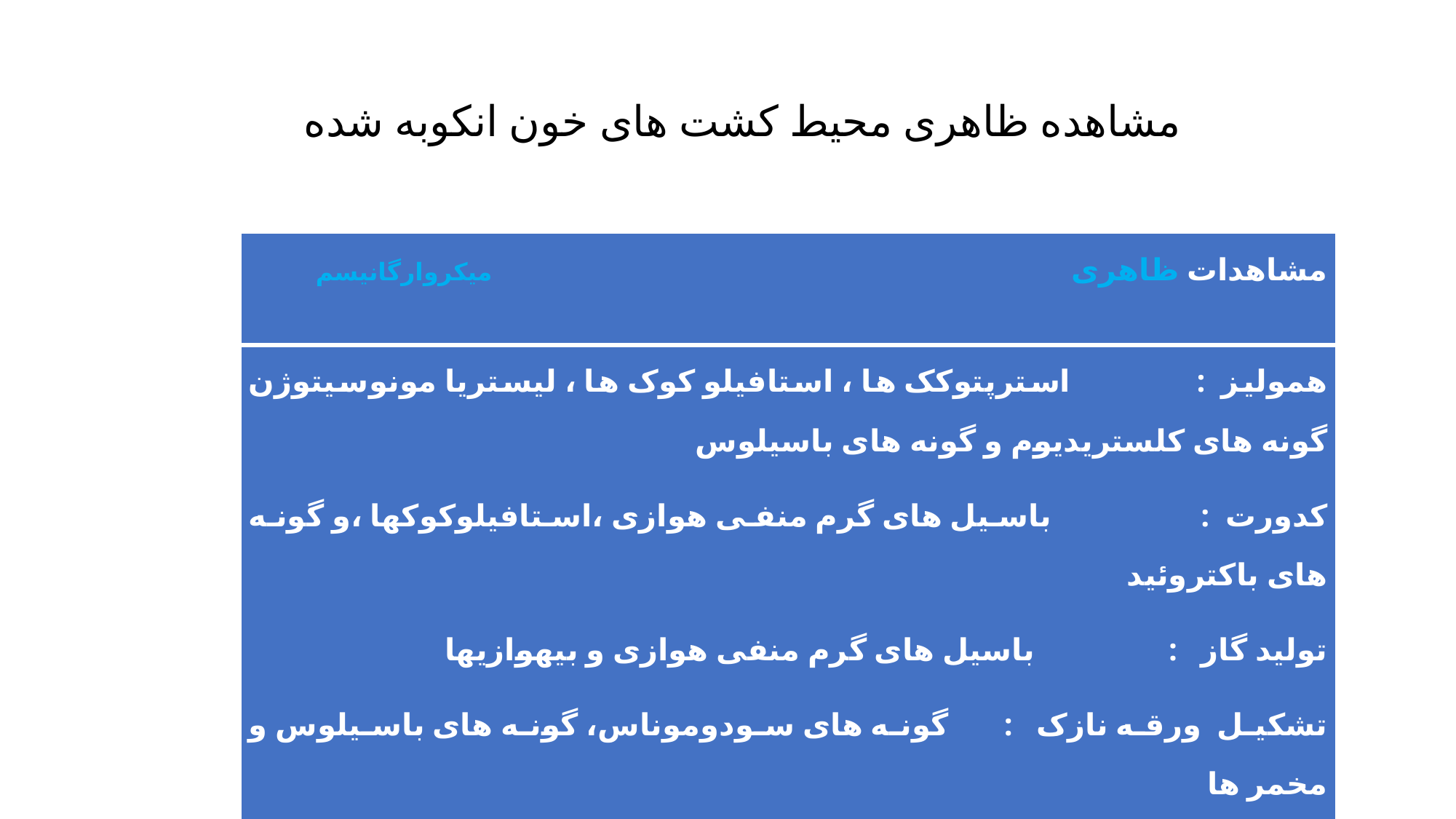

# مشاهده ظاهری محیط کشت های خون انکوبه شده
| مشاهدات ظاهری میکروارگانیسم |
| --- |
| همولیز : استرپتوکک ها ، استافیلو کوک ها ، لیستریا مونوسیتوژن گونه های کلستریدیوم و گونه های باسیلوس کدورت : باسیل های گرم منفی هوازی ،استافیلوکوکها ،و گونه های باکتروئید تولید گاز : باسیل های گرم منفی هوازی و بیهوازیها تشکیل ورقه نازک : گونه های سودوموناس، گونه های باسیلوس و مخمر ها کلونی های قابل روئیت : استافیلو کوک ها و استرپتوکوك ها |